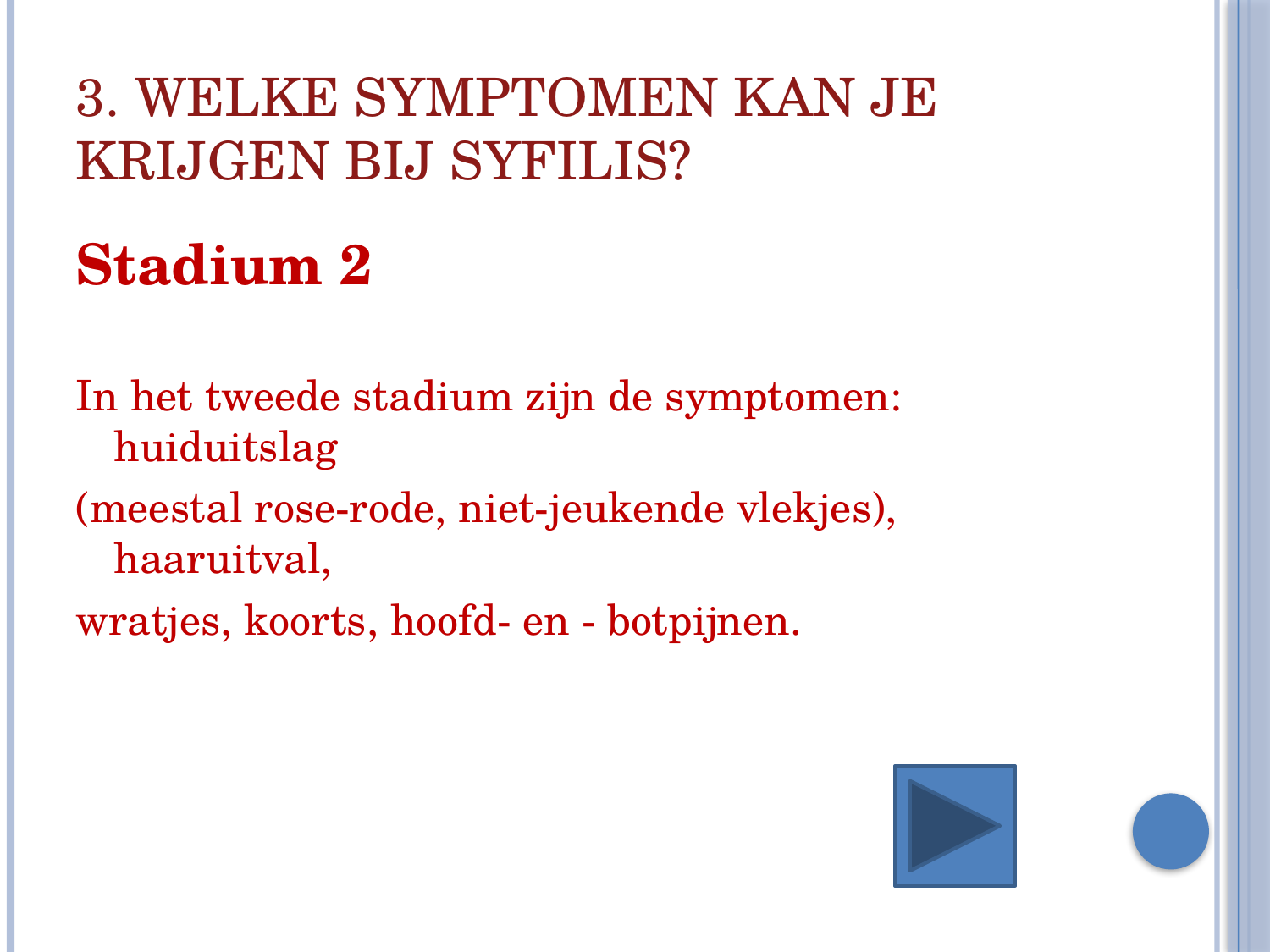

# 3. Welke symptomen kan je krijgen bij Syfilis?
Stadium 2

In het tweede stadium zijn de symptomen: huiduitslag
(meestal rose-rode, niet-jeukende vlekjes), haaruitval,
wratjes, koorts, hoofd- en - botpijnen.